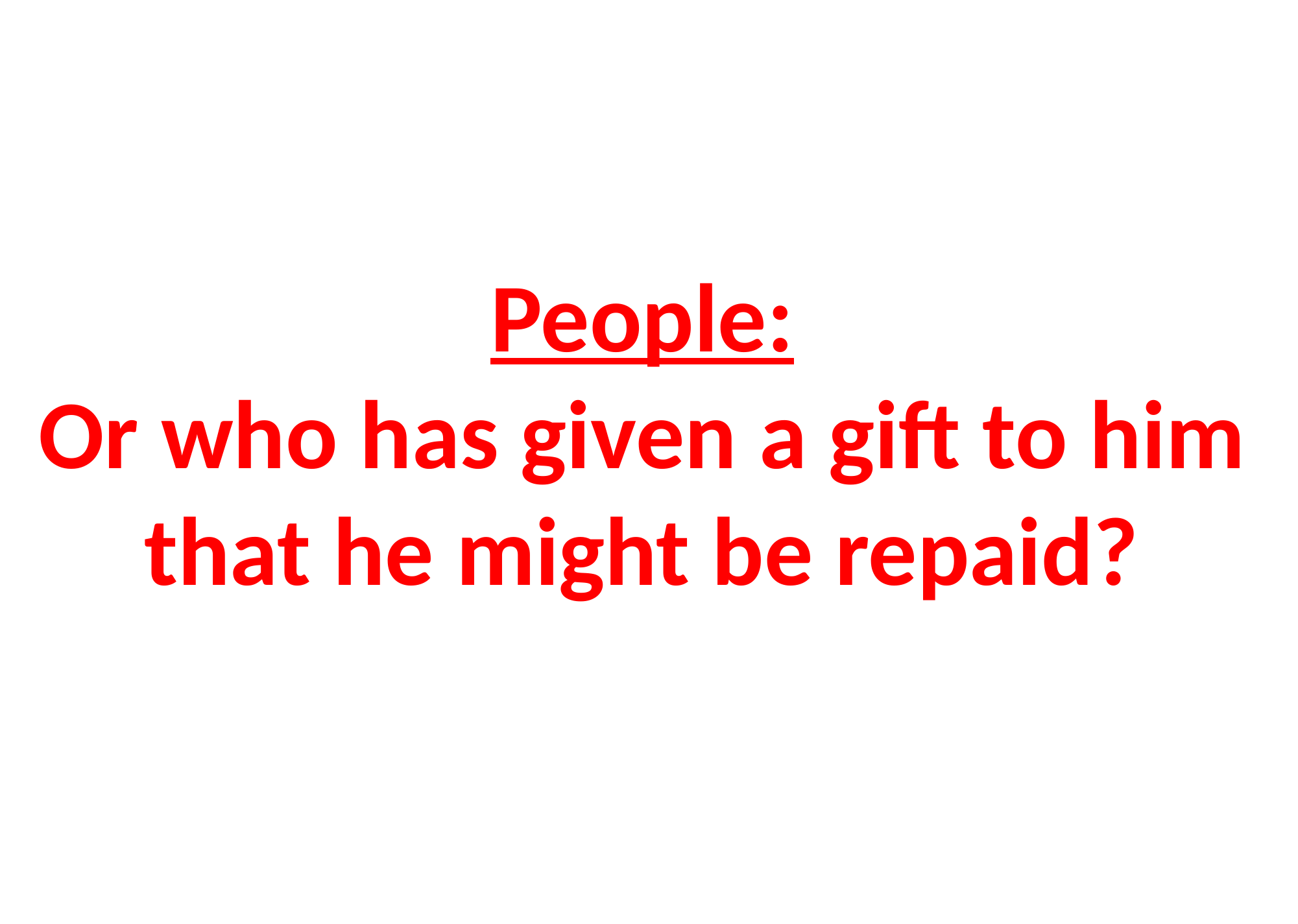

# People: Or who has given a gift to him that he might be repaid?